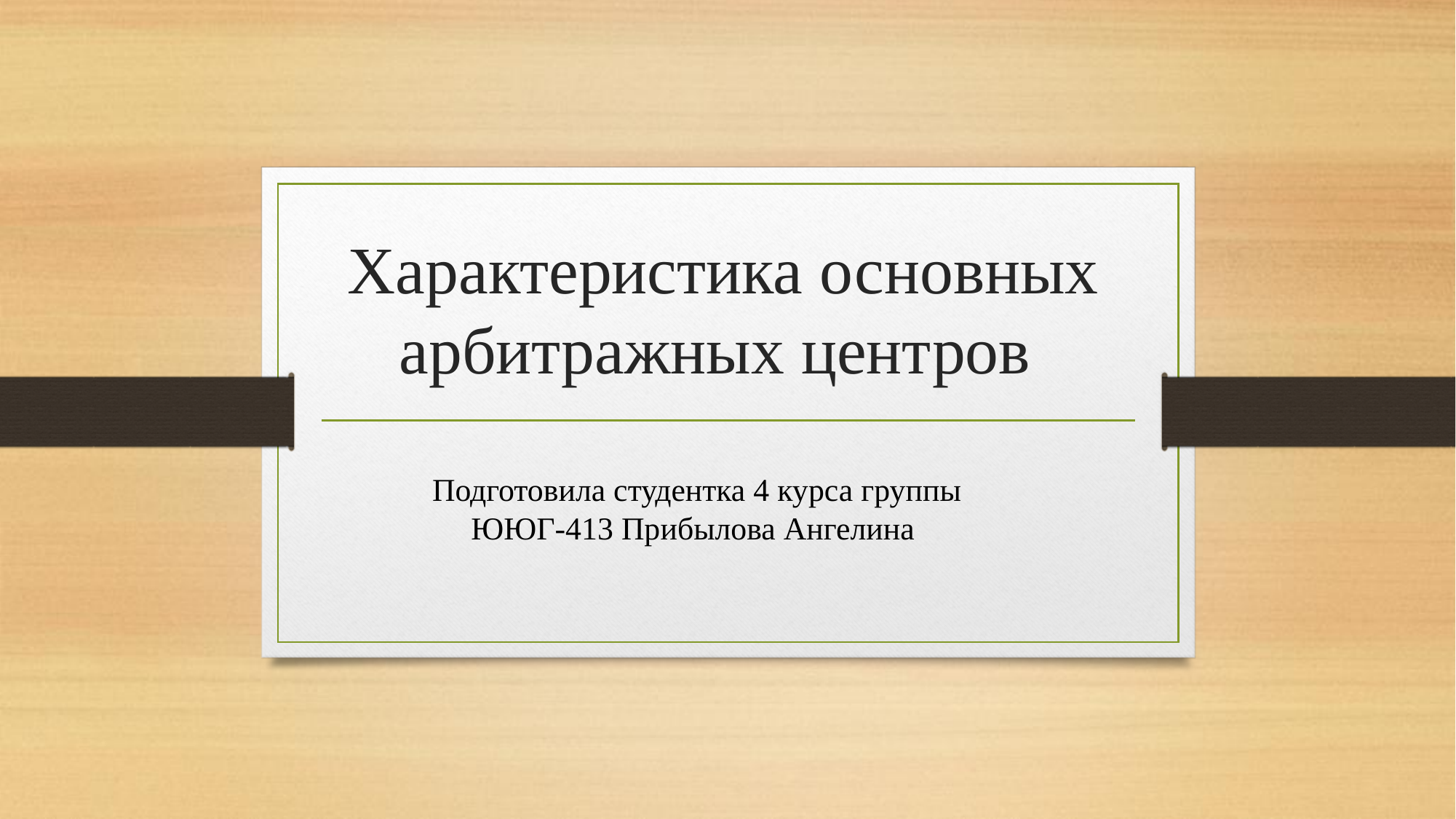

# Характеристика основных арбитражных центров
Подготовила студентка 4 курса группы ЮЮГ-413 Прибылова Ангелина